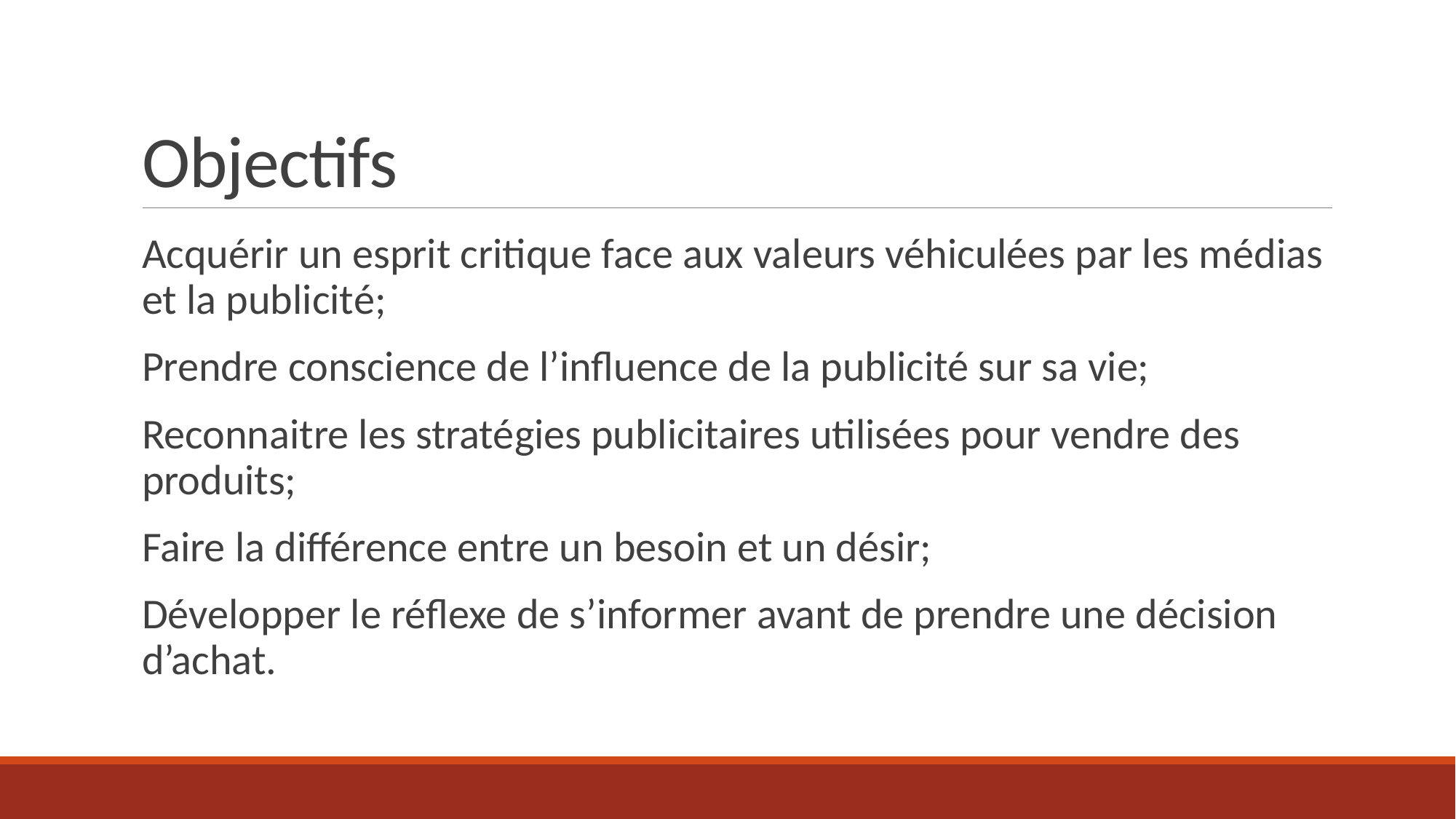

# Objectifs
Acquérir un esprit critique face aux valeurs véhiculées par les médias et la publicité;
Prendre conscience de l’influence de la publicité sur sa vie;
Reconnaitre les stratégies publicitaires utilisées pour vendre des produits;
Faire la différence entre un besoin et un désir;
Développer le réflexe de s’informer avant de prendre une décision d’achat.